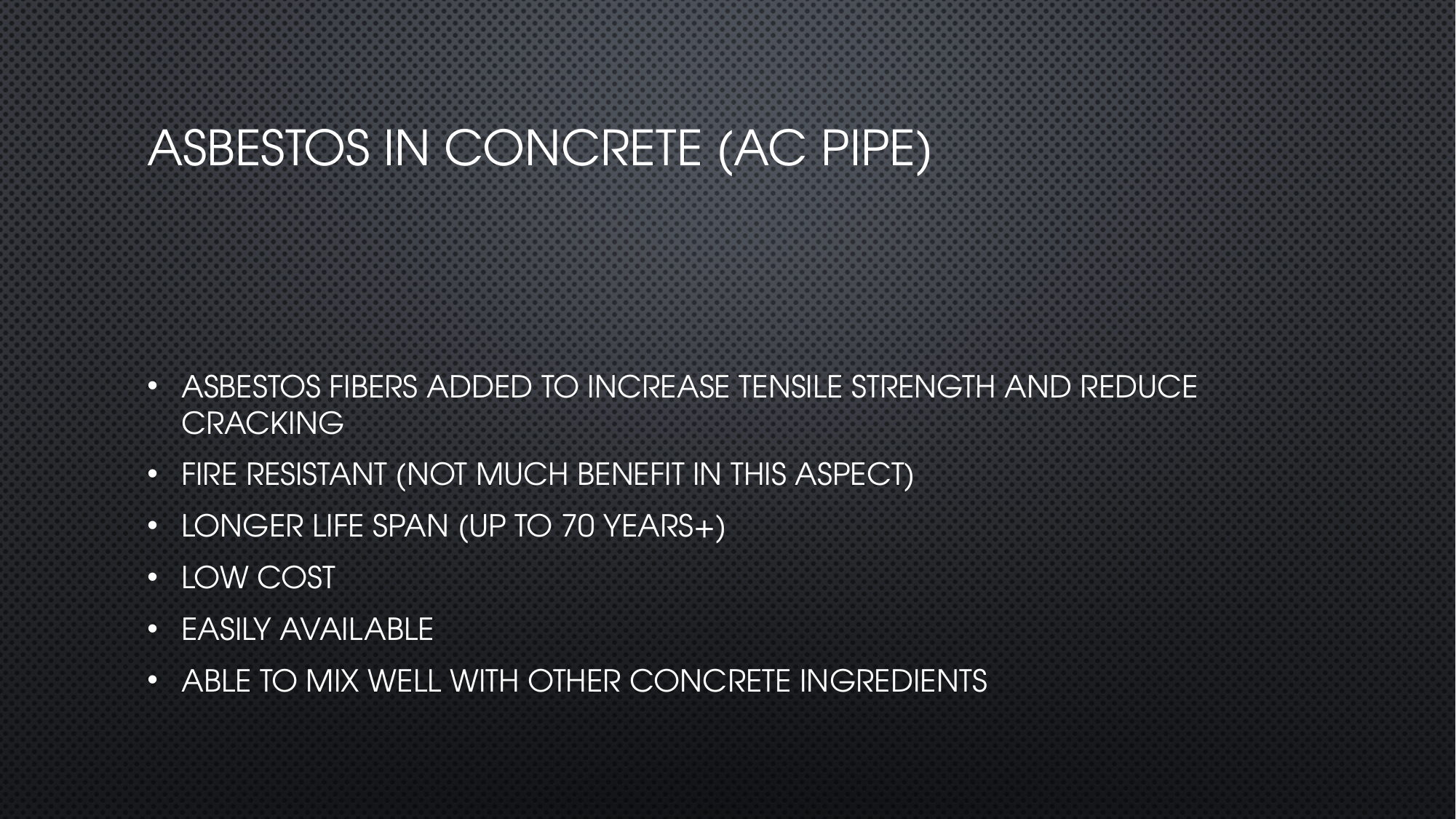

# Asbestos in Concrete (AC pipe)
Asbestos fibers added to increase tensile strength and reduce cracking
Fire Resistant (Not much benefit in this aspect)
Longer Life span (Up to 70 years+)
Low cost
Easily Available
Able to mix well with other concrete ingredients